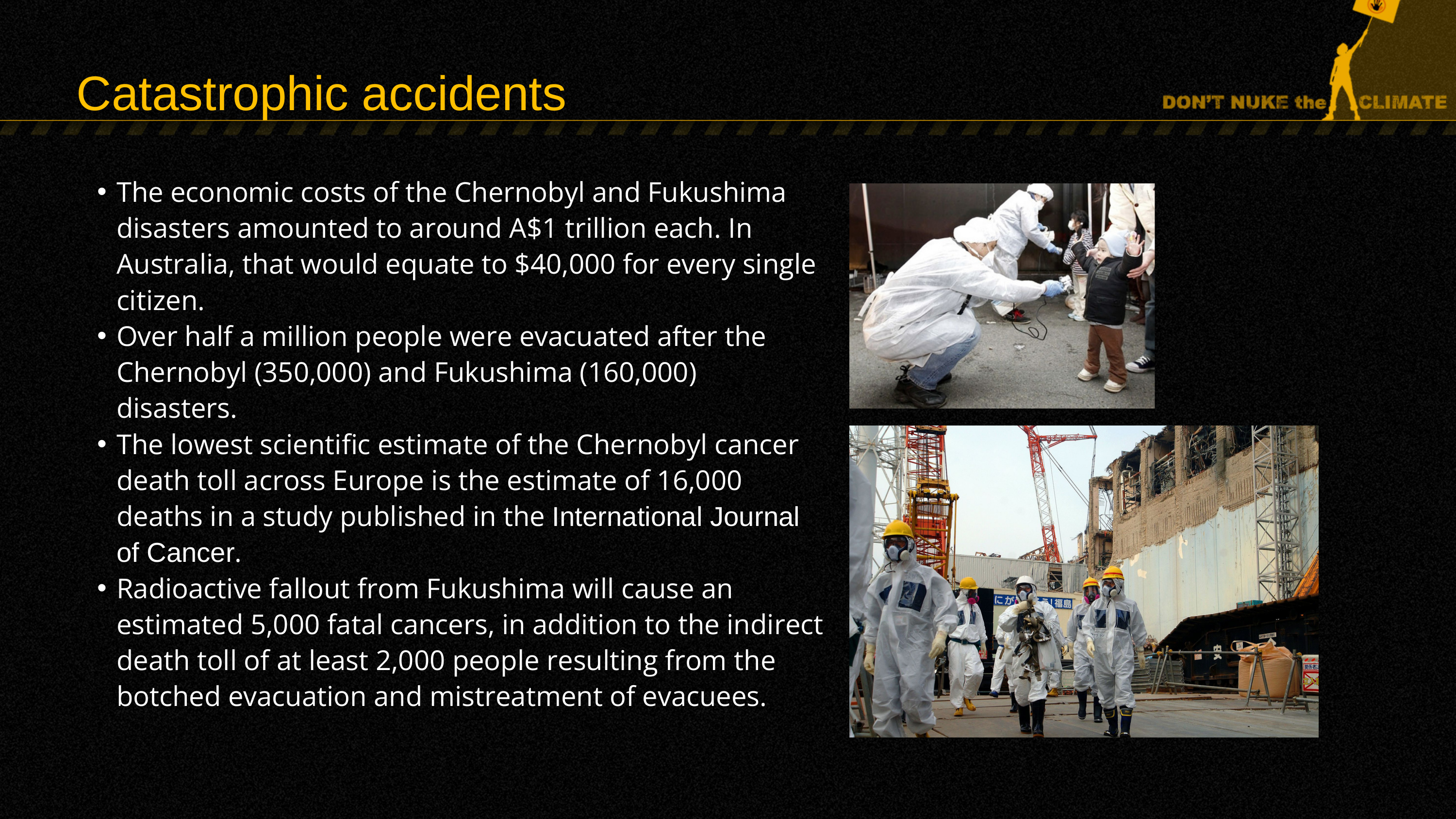

Catastrophic accidents
The economic costs of the Chernobyl and Fukushima disasters amounted to around A$1 trillion each. In Australia, that would equate to $40,000 for every single citizen.
Over half a million people were evacuated after the Chernobyl (350,000) and Fukushima (160,000) disasters.
The lowest scientific estimate of the Chernobyl cancer death toll across Europe is the estimate of 16,000 deaths in a study published in the International Journal of Cancer.
Radioactive fallout from Fukushima will cause an estimated 5,000 fatal cancers, in addition to the indirect death toll of at least 2,000 people resulting from the botched evacuation and mistreatment of evacuees.